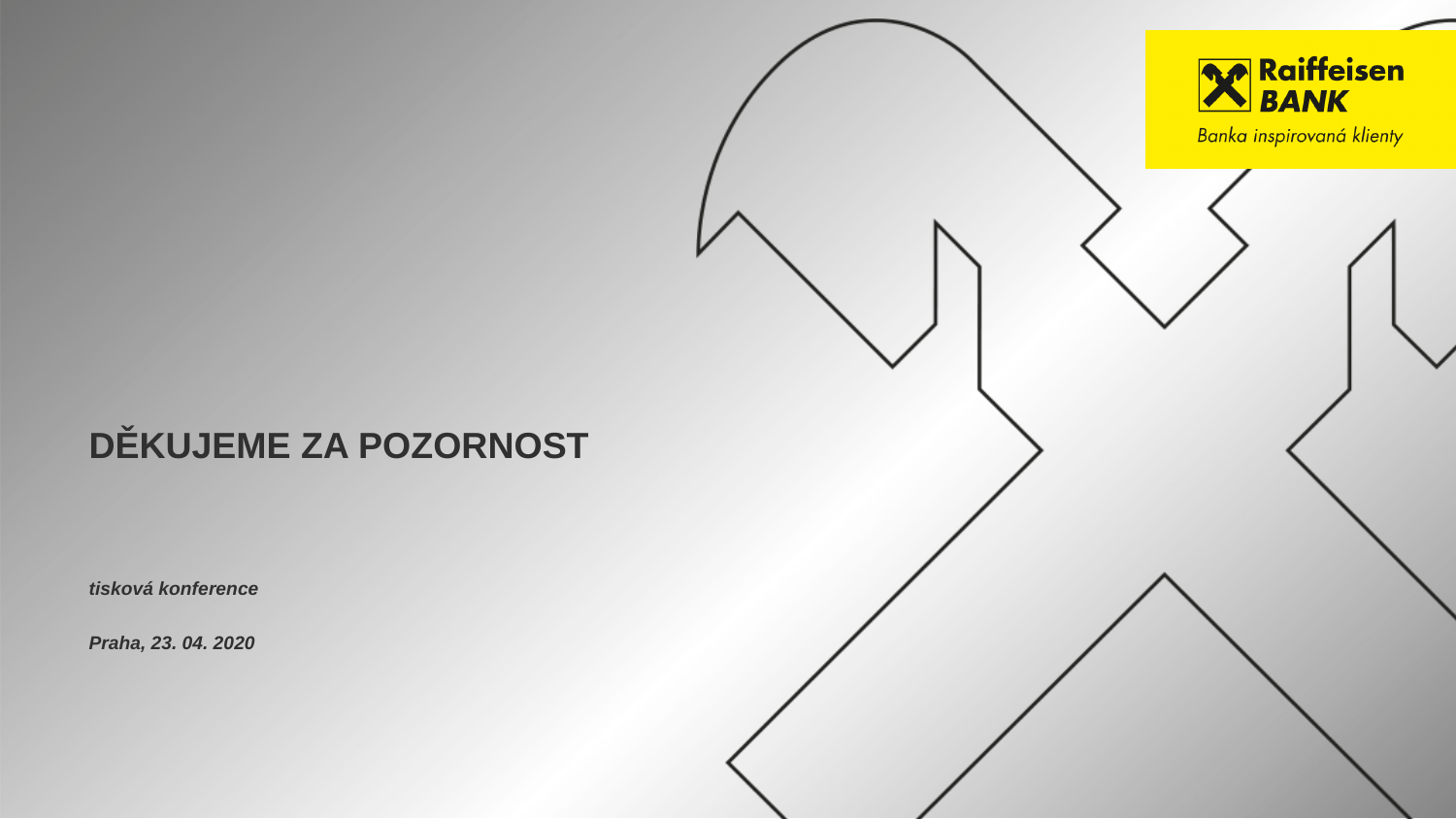

# Děkujeme za pozornost
tisková konference
Praha, 23. 04. 2020